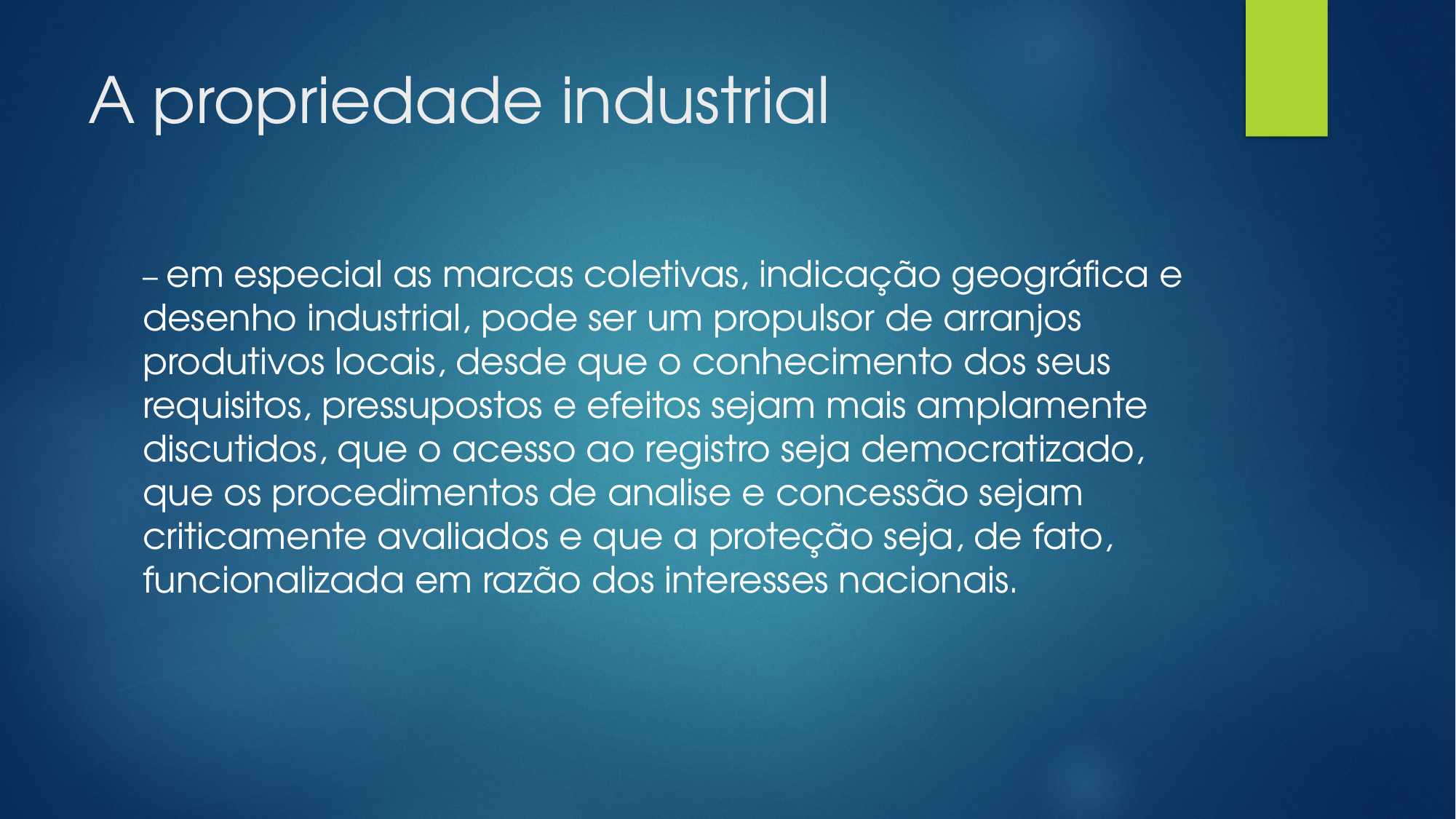

# A propriedade industrial
– em especial as marcas coletivas, indicação geográfica e desenho industrial, pode ser um propulsor de arranjos produtivos locais, desde que o conhecimento dos seus requisitos, pressupostos e efeitos sejam mais amplamente discutidos, que o acesso ao registro seja democratizado, que os procedimentos de analise e concessão sejam criticamente avaliados e que a proteção seja, de fato, funcionalizada em razão dos interesses nacionais.